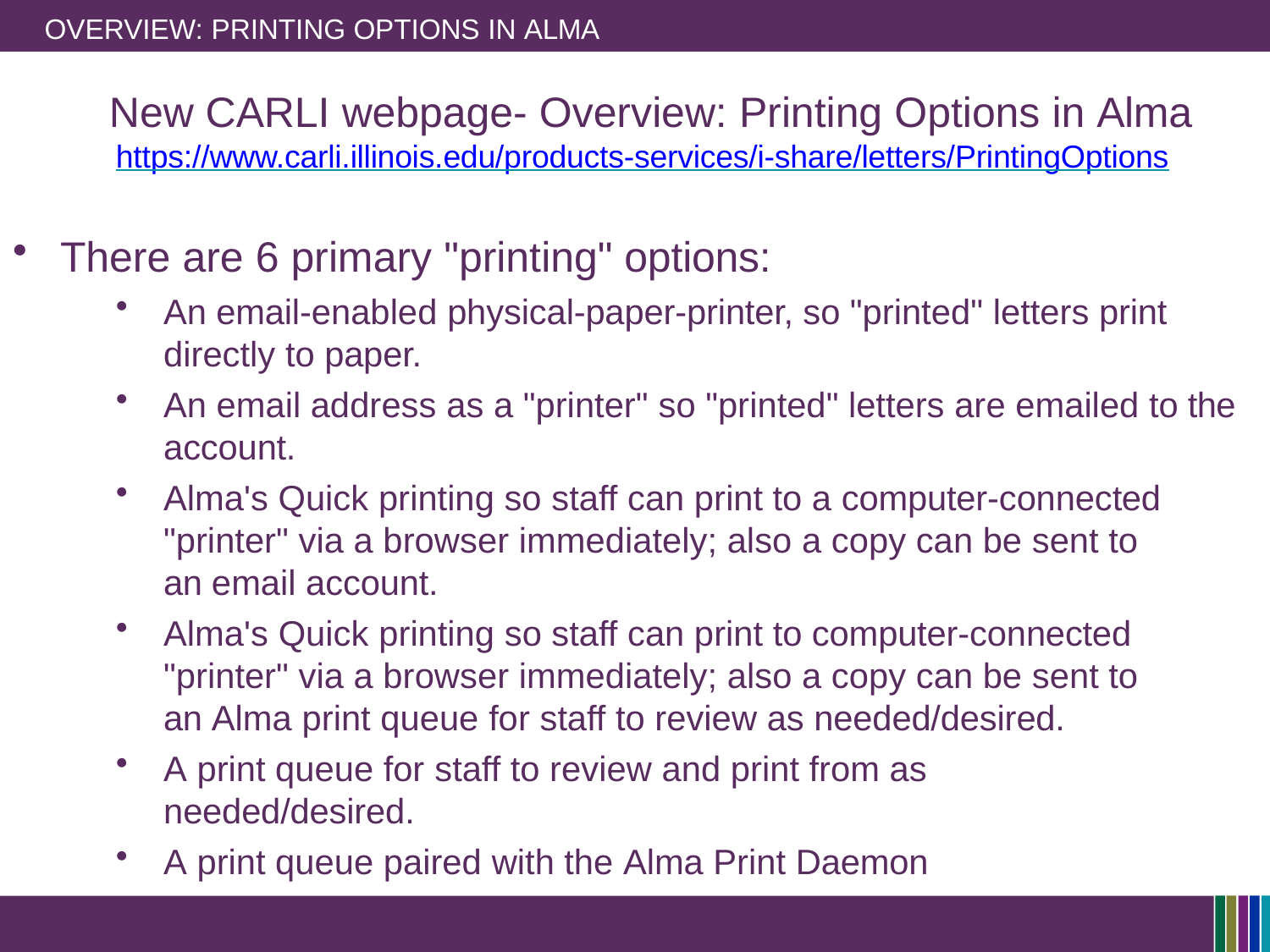

OVERVIEW: PRINTING OPTIONS IN ALMA
# New CARLI webpage- Overview: Printing Options in Alma
https://www.carli.illinois.edu/products-services/i-share/letters/PrintingOptions
There are 6 primary "printing" options:
An email-enabled physical-paper-printer, so "printed" letters print directly to paper.
An email address as a "printer" so "printed" letters are emailed to the account.
Alma's Quick printing so staff can print to a computer-connected "printer" via a browser immediately; also a copy can be sent to an email account.
Alma's Quick printing so staff can print to computer-connected "printer" via a browser immediately; also a copy can be sent to an Alma print queue for staff to review as needed/desired.
A print queue for staff to review and print from as needed/desired.
A print queue paired with the Alma Print Daemon